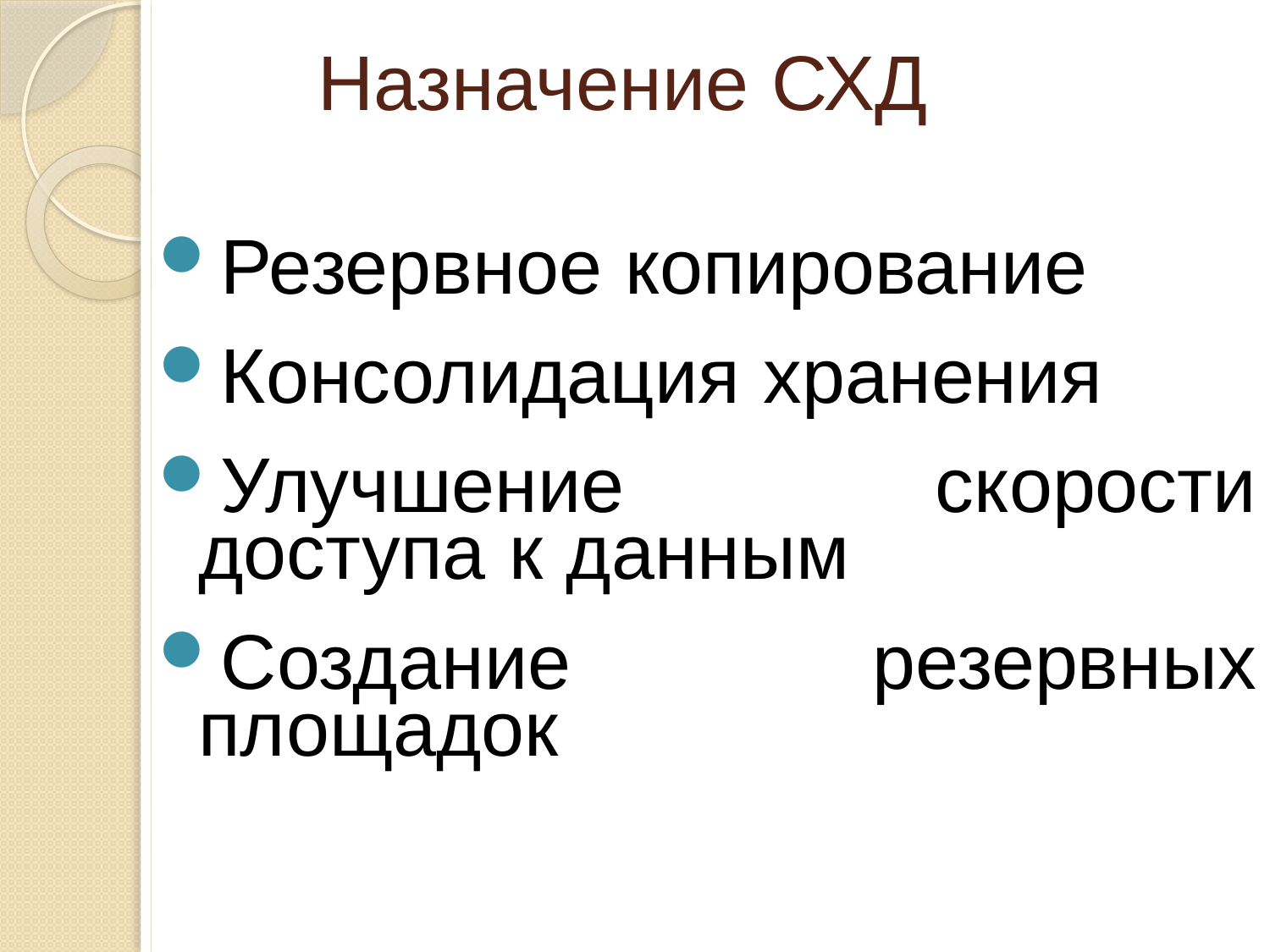

# Назначение СХД
Резервное копирование
Консолидация хранения
Улучшение скорости доступа к данным
Создание резервных площадок